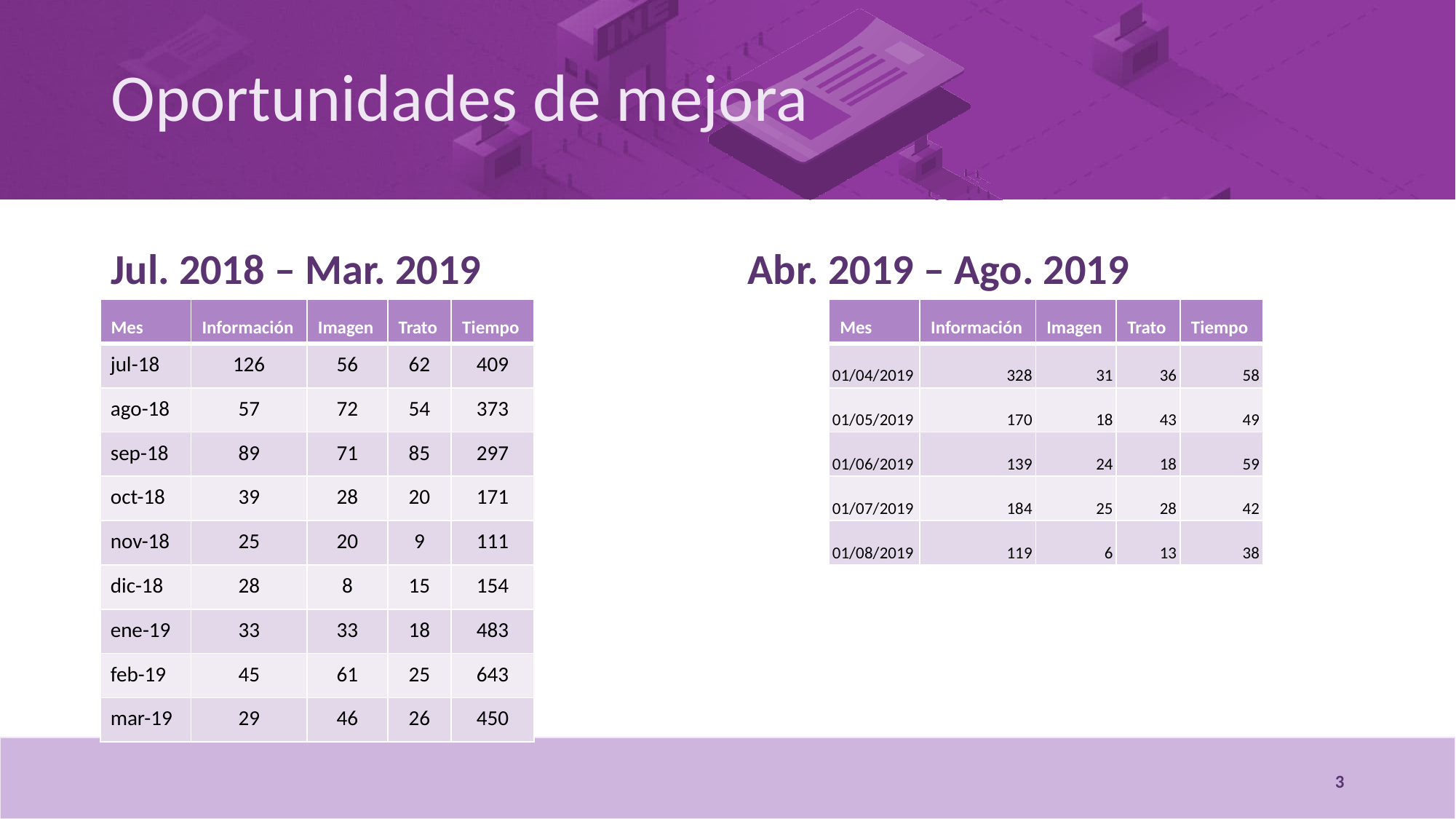

# Oportunidades de mejora
Jul. 2018 – Mar. 2019
Abr. 2019 – Ago. 2019
| Mes | Información | Imagen | Trato | Tiempo |
| --- | --- | --- | --- | --- |
| jul-18 | 126 | 56 | 62 | 409 |
| ago-18 | 57 | 72 | 54 | 373 |
| sep-18 | 89 | 71 | 85 | 297 |
| oct-18 | 39 | 28 | 20 | 171 |
| nov-18 | 25 | 20 | 9 | 111 |
| dic-18 | 28 | 8 | 15 | 154 |
| ene-19 | 33 | 33 | 18 | 483 |
| feb-19 | 45 | 61 | 25 | 643 |
| mar-19 | 29 | 46 | 26 | 450 |
| Mes | Información | Imagen | Trato | Tiempo |
| --- | --- | --- | --- | --- |
| 01/04/2019 | 328 | 31 | 36 | 58 |
| 01/05/2019 | 170 | 18 | 43 | 49 |
| 01/06/2019 | 139 | 24 | 18 | 59 |
| 01/07/2019 | 184 | 25 | 28 | 42 |
| 01/08/2019 | 119 | 6 | 13 | 38 |
3